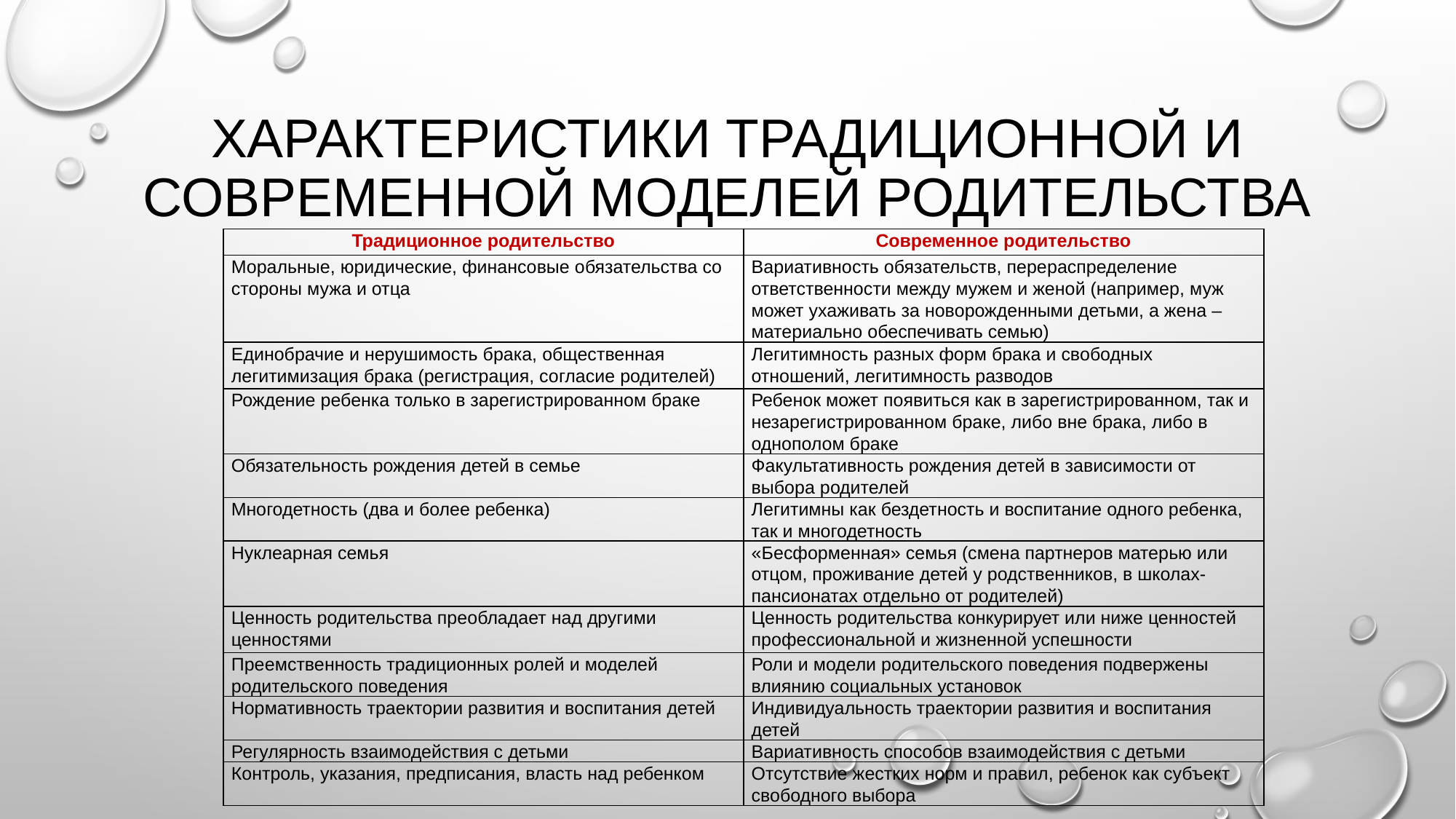

# Характеристики традиционной и современной моделей родительства
| Традиционное родительство | Современное родительство |
| --- | --- |
| Моральные, юридические, финансовые обязательства со стороны мужа и отца | Вариативность обязательств, перераспределение ответственности между мужем и женой (например, муж может ухаживать за новорожденными детьми, а жена – материально обеспечивать семью) |
| Единобрачие и нерушимость брака, общественная легитимизация брака (регистрация, согласие родителей) | Легитимность разных форм брака и свободных отношений, легитимность разводов |
| Рождение ребенка только в зарегистрированном браке | Ребенок может появиться как в зарегистрированном, так и незарегистрированном браке, либо вне брака, либо в однополом браке |
| Обязательность рождения детей в семье | Факультативность рождения детей в зависимости от выбора родителей |
| Многодетность (два и более ребенка) | Легитимны как бездетность и воспитание одного ребенка, так и многодетность |
| Нуклеарная семья | «Бесформенная» семья (смена партнеров матерью или отцом, проживание детей у родственников, в школах-пансионатах отдельно от родителей) |
| Ценность родительства преобладает над другими ценностями | Ценность родительства конкурирует или ниже ценностей профессиональной и жизненной успешности |
| Преемственность традиционных ролей и моделей родительского поведения | Роли и модели родительского поведения подвержены влиянию социальных установок |
| Нормативность траектории развития и воспитания детей | Индивидуальность траектории развития и воспитания детей |
| Регулярность взаимодействия с детьми | Вариативность способов взаимодействия с детьми |
| Контроль, указания, предписания, власть над ребенком | Отсутствие жестких норм и правил, ребенок как субъект свободного выбора |